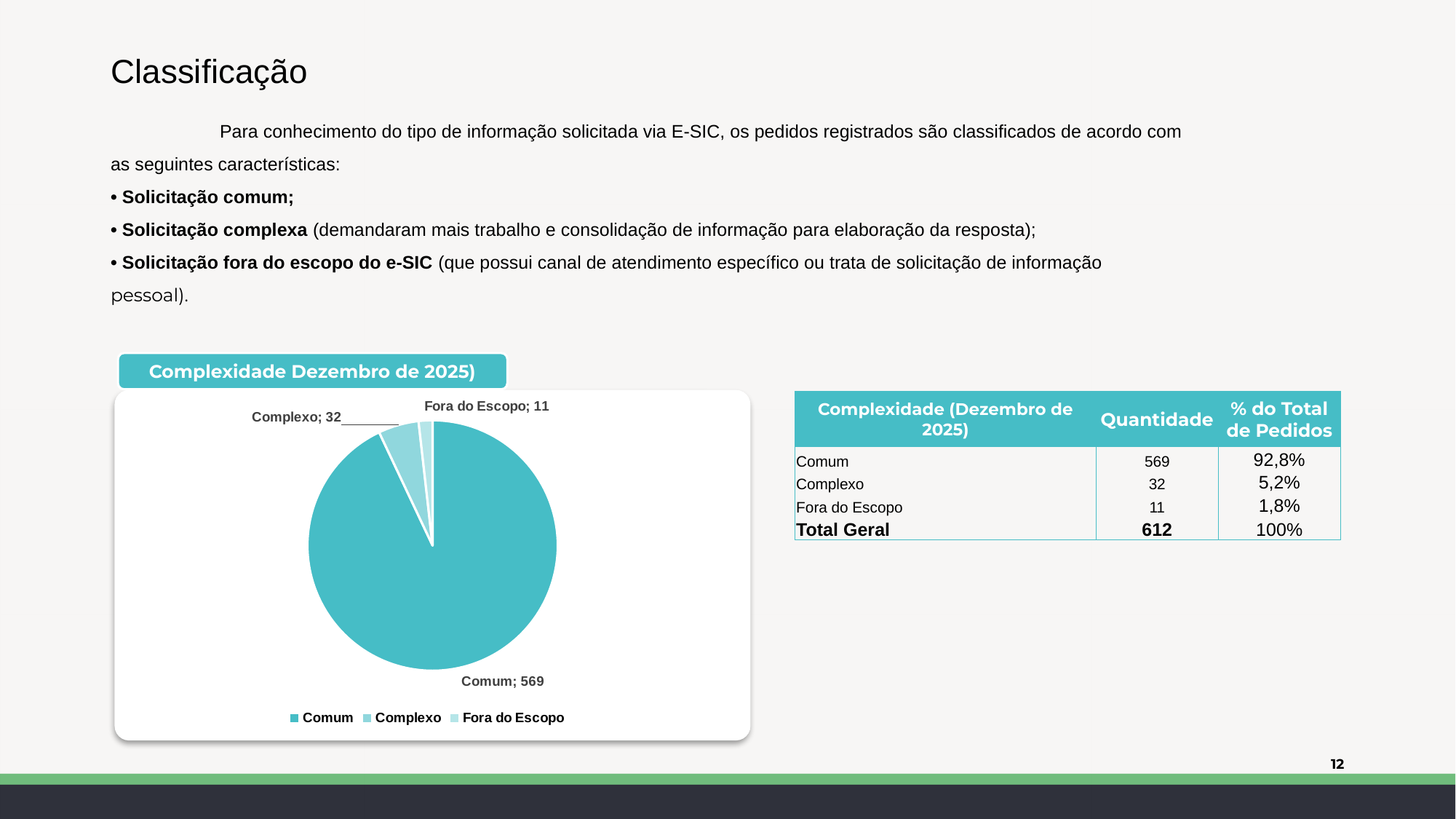

# Classificação
	Para conhecimento do tipo de informação solicitada via E-SIC, os pedidos registrados são classificados de acordo com
as seguintes características:
• Solicitação comum;
• Solicitação complexa (demandaram mais trabalho e consolidação de informação para elaboração da resposta);
• Solicitação fora do escopo do e-SIC (que possui canal de atendimento específico ou trata de solicitação de informação
pessoal).

Complexidade Dezembro de 2025)

v
| Complexidade (Dezembro de 2025) | Quantidade | % do Total de Pedidos |
| --- | --- | --- |
| Comum | 569 | 92,8% |
| Complexo | 32 | 5,2% |
| Fora do Escopo | 11 | 1,8% |
| Total Geral | 612 | 100% |

### Chart

| Category |  |
|---|---|
| Comum | 569.0 |
| Complexo | 32.0 |
| Fora do Escopo | 11.0 |
12